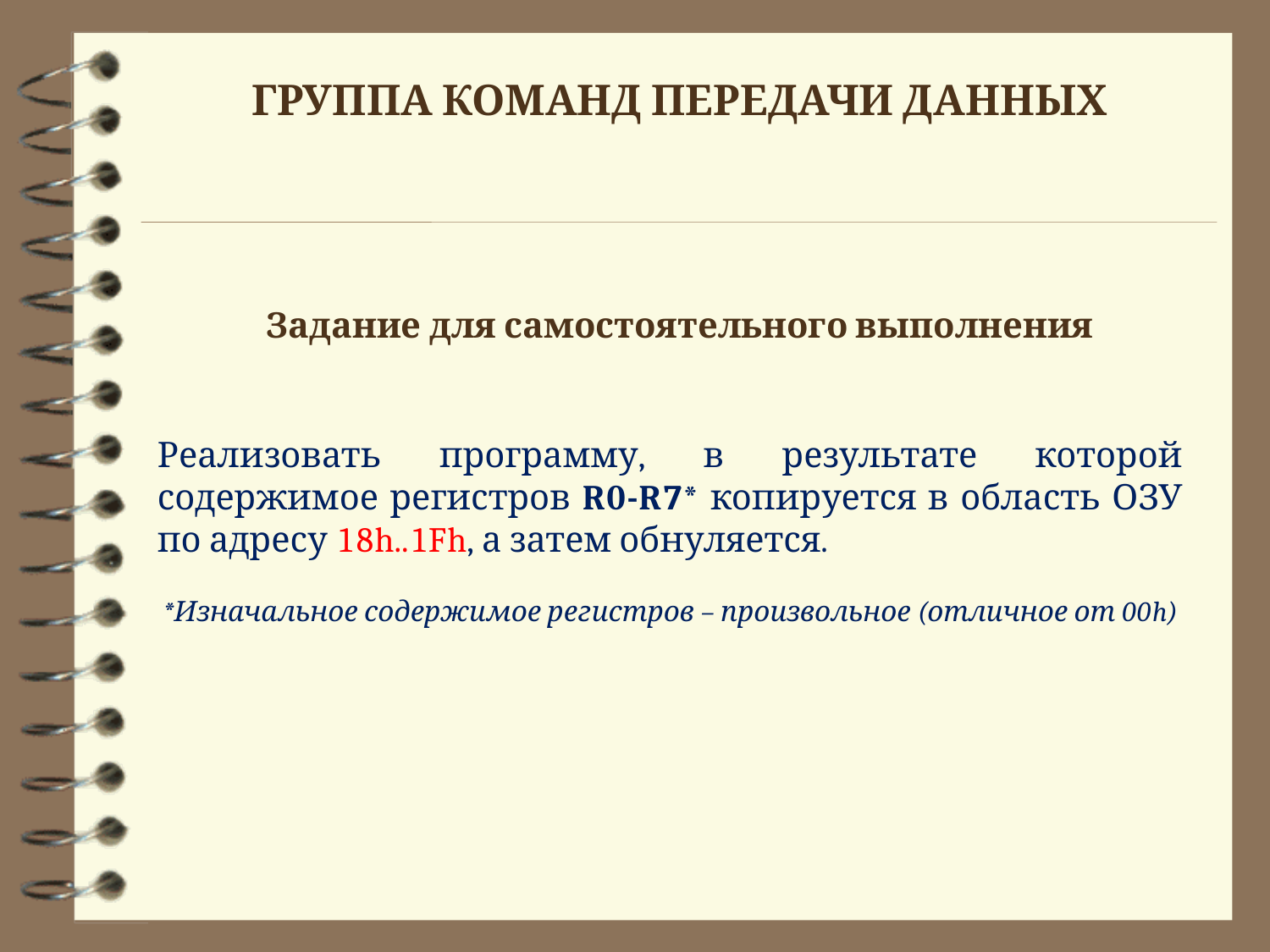

ГРУППА КОМАНД ПЕРЕДАЧИ ДАННЫХ
Задание для самостоятельного выполнения
Реализовать программу, в результате которой содержимое регистров R0-R7* копируется в область ОЗУ по адресу 18h..1Fh, а затем обнуляется.

*Изначальное содержимое регистров – произвольное (отличное от 00h)